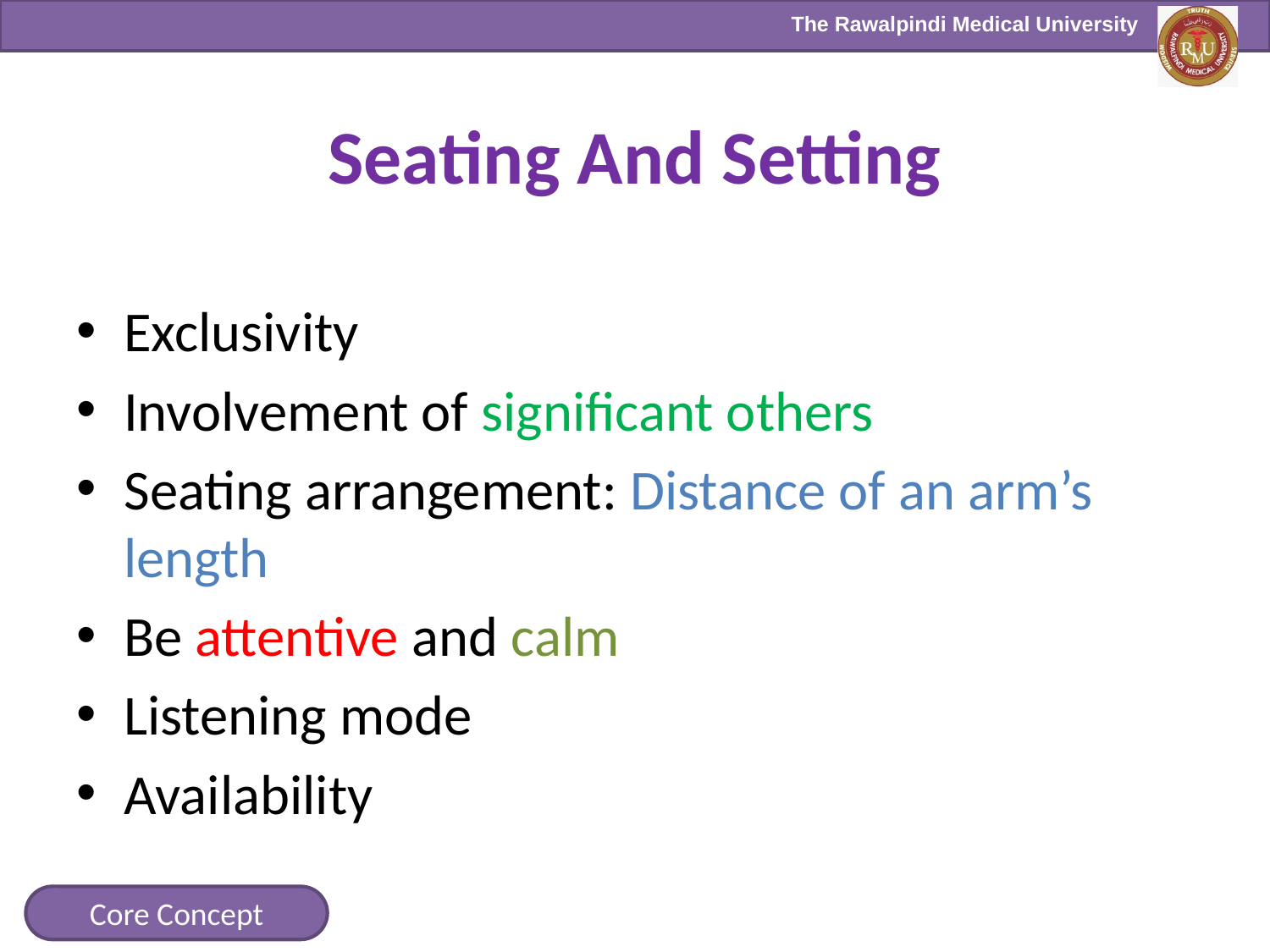

# Seating And Setting
Exclusivity
Involvement of significant others
Seating arrangement: Distance of an arm’s length
Be attentive and calm
Listening mode
Availability

Core Concept